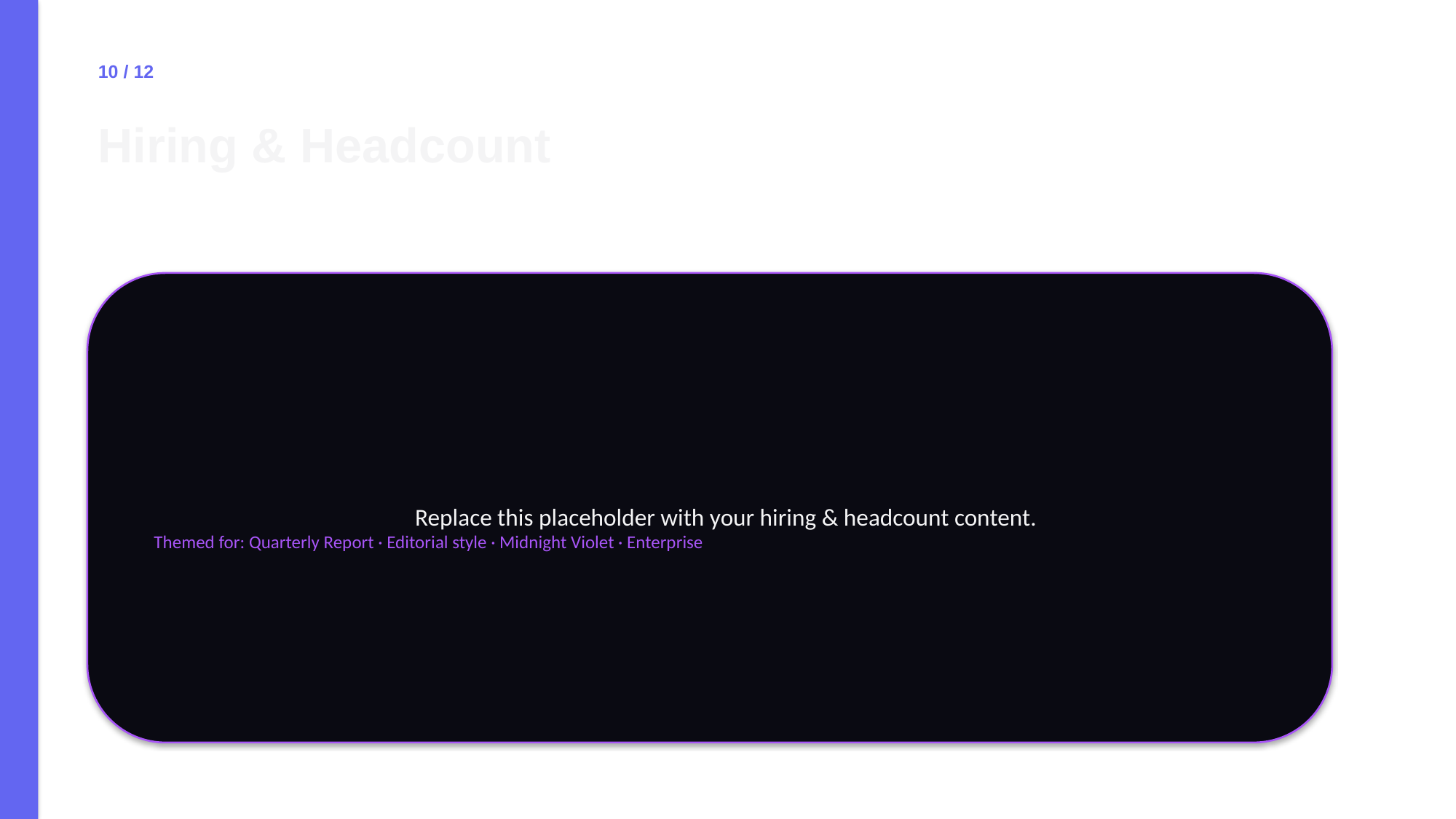

10 / 12
Hiring & Headcount
Replace this placeholder with your hiring & headcount content.
Themed for: Quarterly Report · Editorial style · Midnight Violet · Enterprise